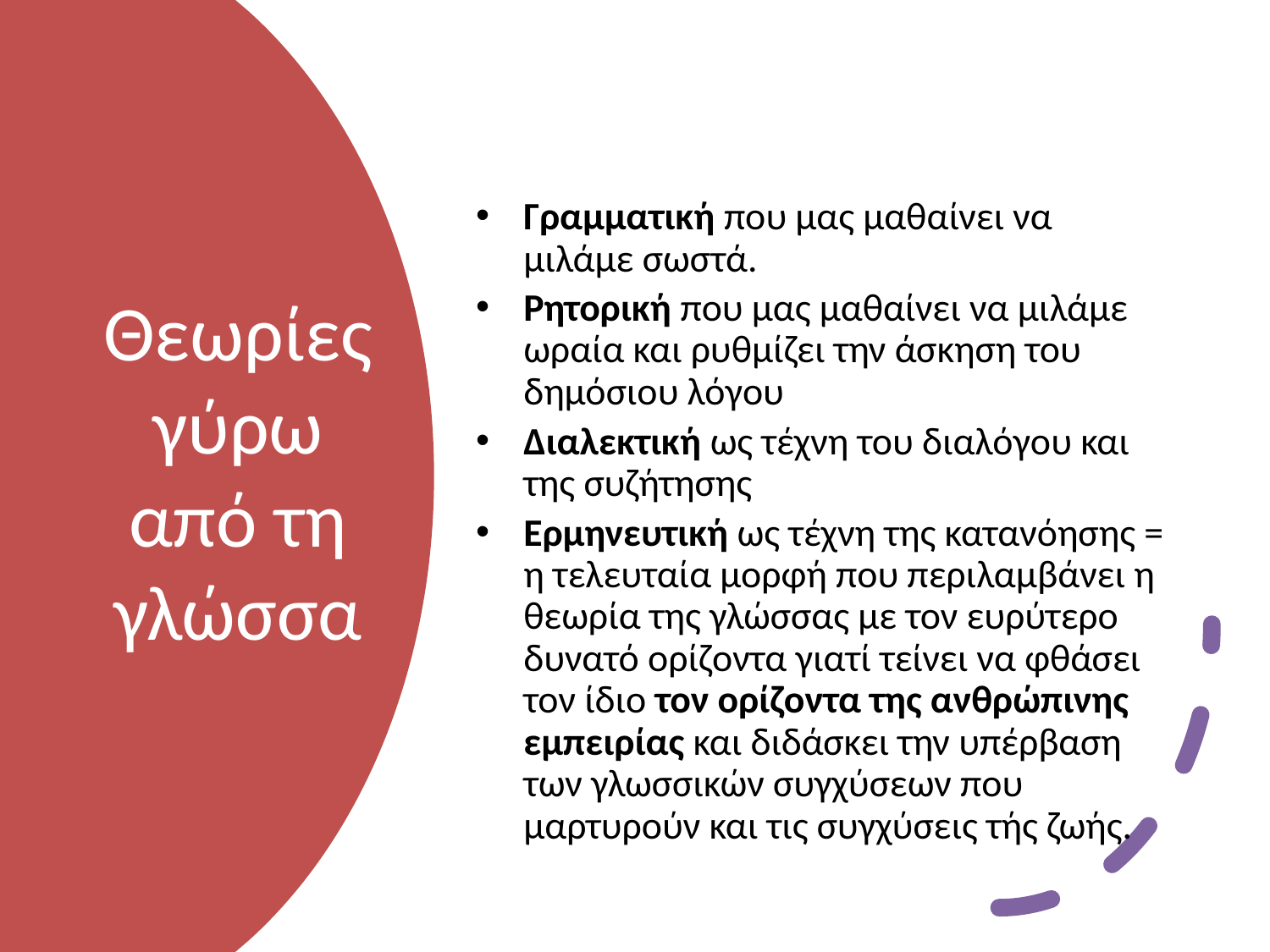

Γραμματική που μας μαθαίνει να μιλάμε σωστά.
Ρητορική που μας μαθαίνει να μιλάμε ωραία και ρυθμίζει την άσκηση του δημόσιου λόγου
Διαλεκτική ως τέχνη του διαλόγου και της συζήτησης
Ερμηνευτική ως τέχνη της κατανόησης = η τελευταία μορφή που περιλαμβάνει η θεωρία της γλώσσας με τον ευρύτερο δυνατό ορίζοντα γιατί τείνει να φθάσει τον ίδιο τον ορίζοντα της ανθρώπινης εμπειρίας και διδάσκει την υπέρβαση των γλωσσικών συγχύσεων που μαρτυρούν και τις συγχύσεις τής ζωής.
# Θεωρίες γύρω από τη γλώσσα